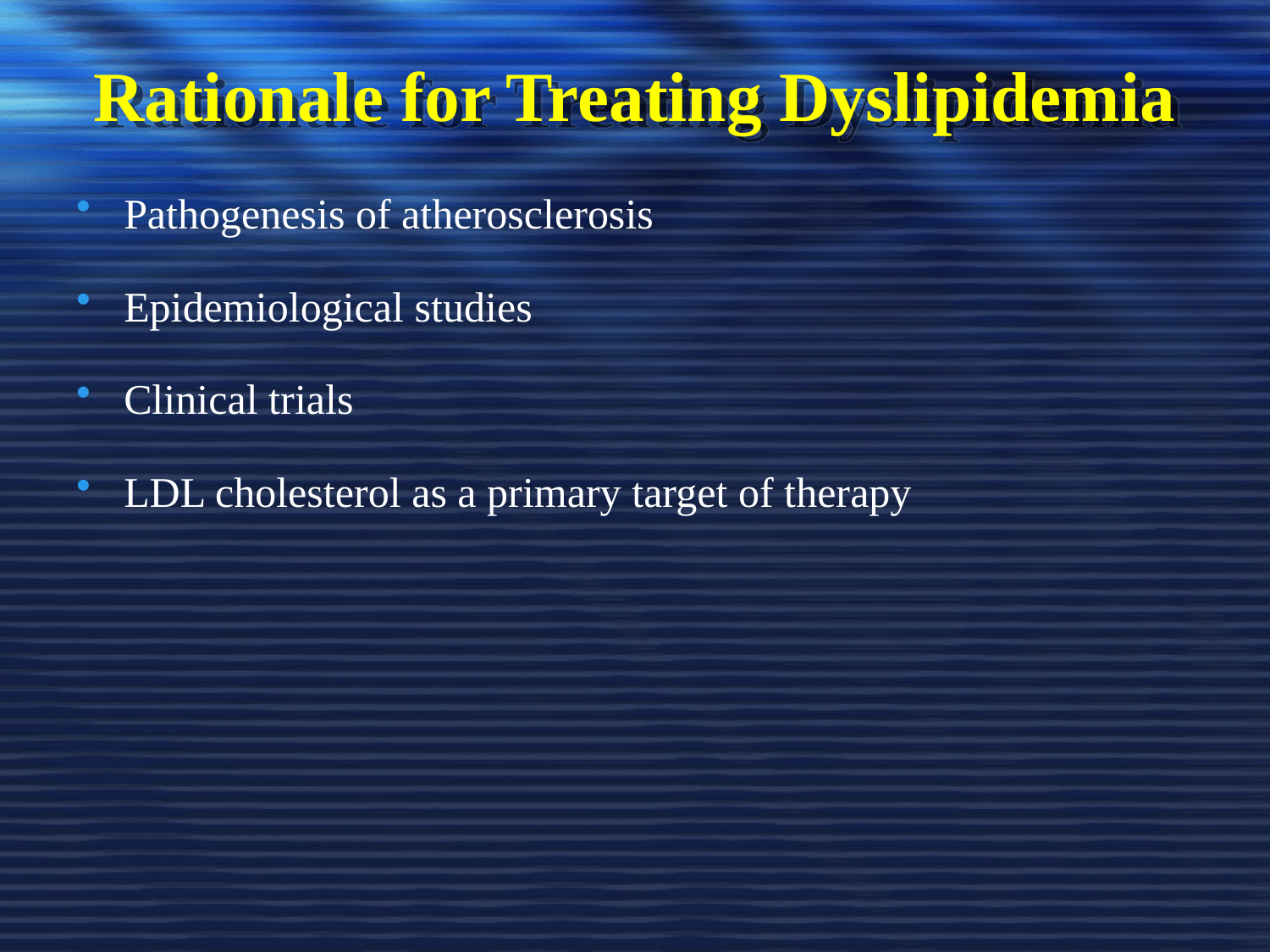

# Rationale for Treating Dyslipidemia
Pathogenesis of atherosclerosis
Epidemiological studies
Clinical trials
LDL cholesterol as a primary target of therapy